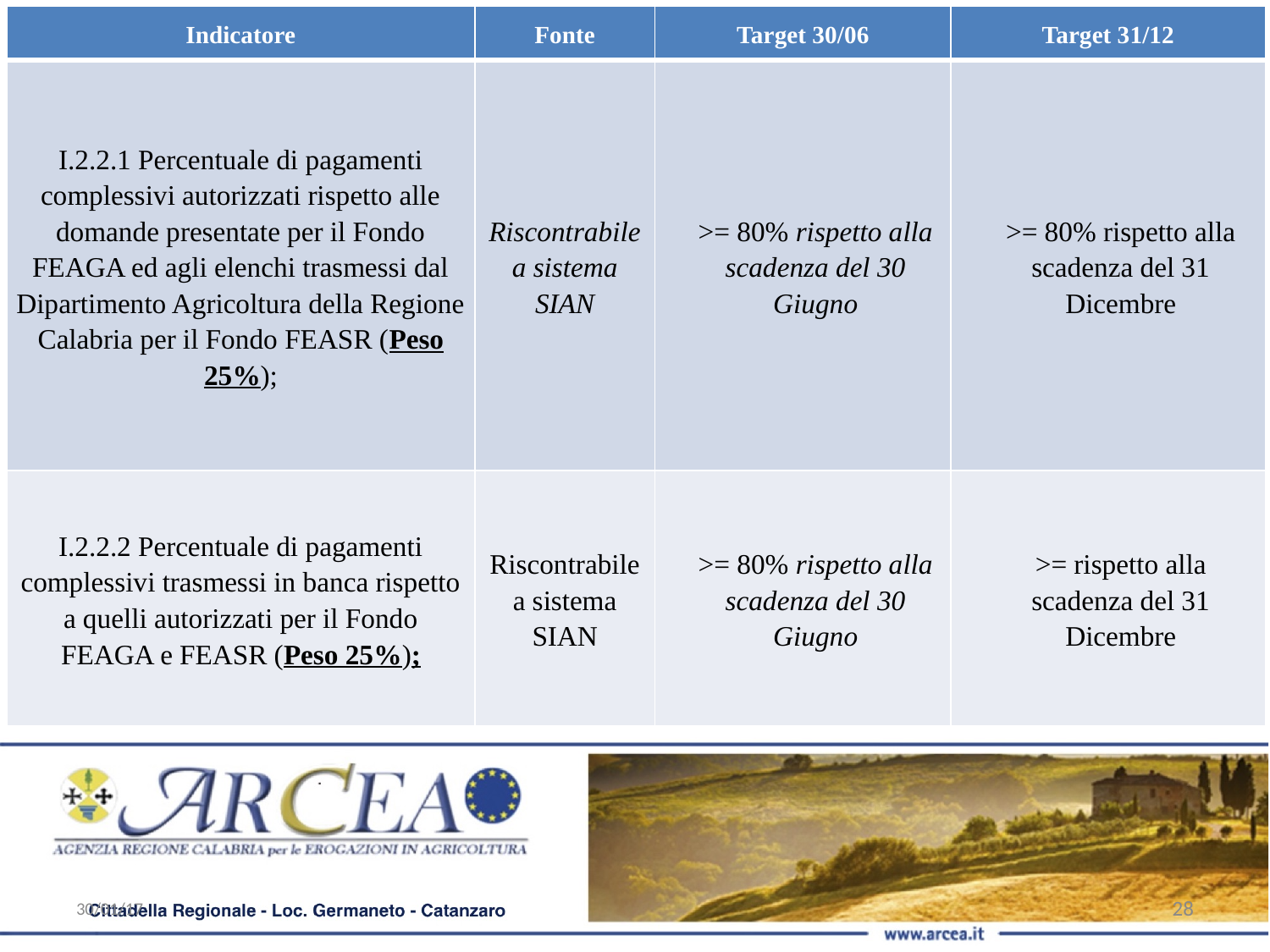

| Indicatore | Fonte | Target 30/06 | Target 31/12 |
| --- | --- | --- | --- |
| I.2.2.1 Percentuale di pagamenti complessivi autorizzati rispetto alle domande presentate per il Fondo FEAGA ed agli elenchi trasmessi dal Dipartimento Agricoltura della Regione Calabria per il Fondo FEASR (Peso 25%); | Riscontrabile a sistema SIAN | >= 80% rispetto alla scadenza del 30 Giugno | >= 80% rispetto alla scadenza del 31 Dicembre |
| I.2.2.2 Percentuale di pagamenti complessivi trasmessi in banca rispetto a quelli autorizzati per il Fondo FEAGA e FEASR (Peso 25%); | Riscontrabile a sistema SIAN | >= 80% rispetto alla scadenza del 30 Giugno | >= rispetto alla scadenza del 31 Dicembre |
30/01/17
28